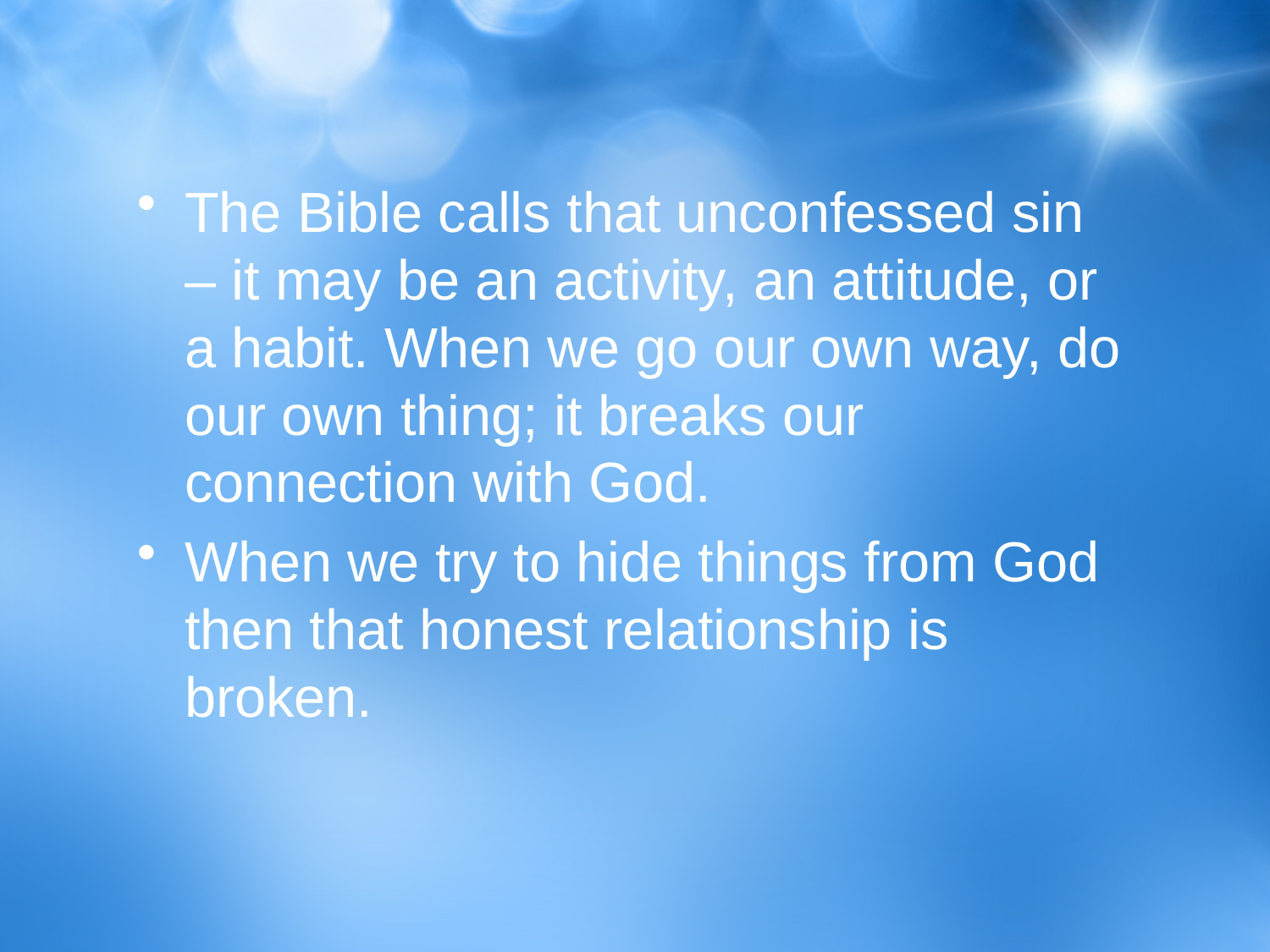

The Bible calls that unconfessed sin – it may be an activity, an attitude, or a habit. When we go our own way, do our own thing; it breaks our connection with God.
When we try to hide things from God then that honest relationship is broken.